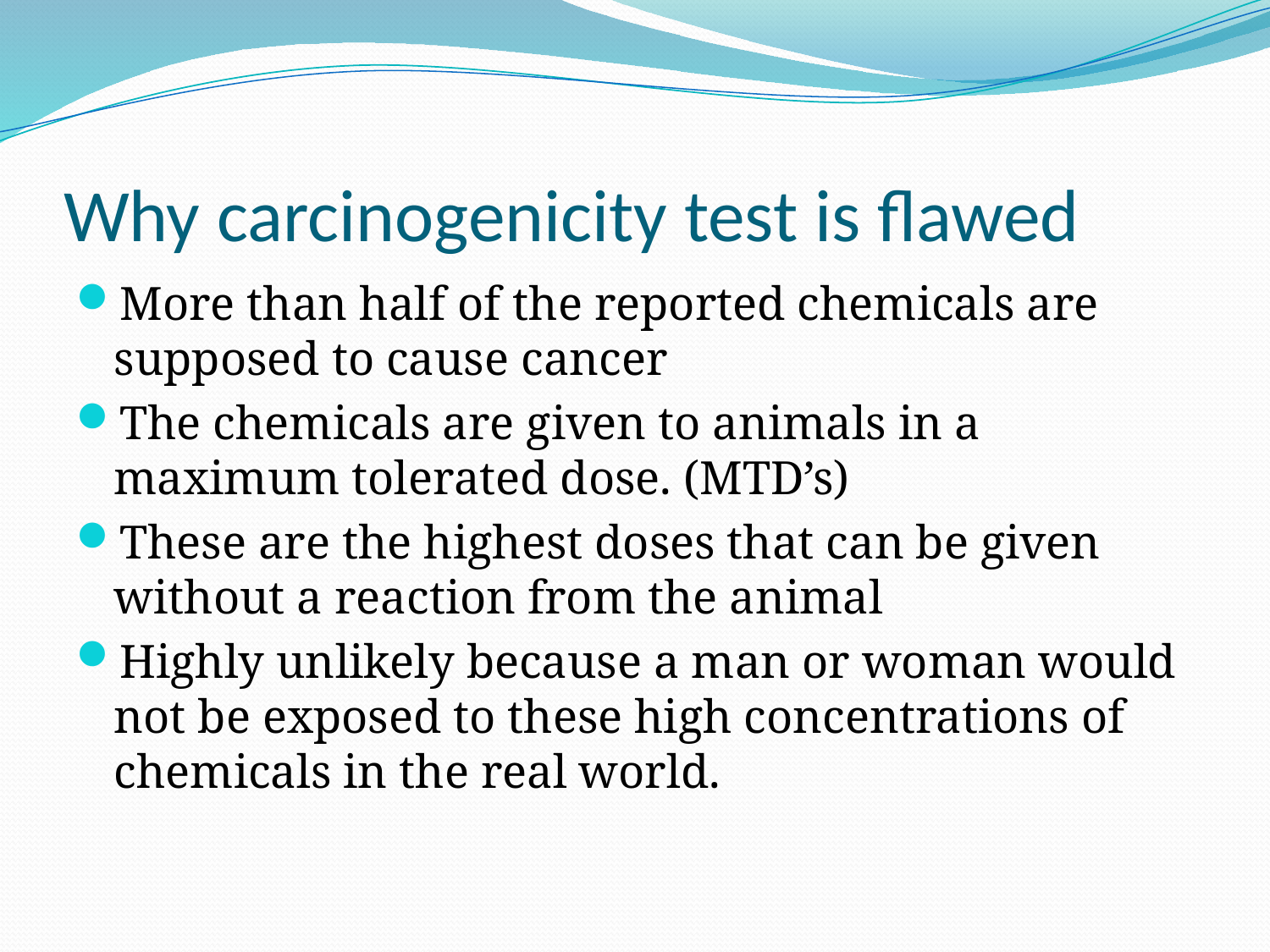

# Why carcinogenicity test is flawed
More than half of the reported chemicals are supposed to cause cancer
The chemicals are given to animals in a maximum tolerated dose. (MTD’s)
These are the highest doses that can be given without a reaction from the animal
Highly unlikely because a man or woman would not be exposed to these high concentrations of chemicals in the real world.